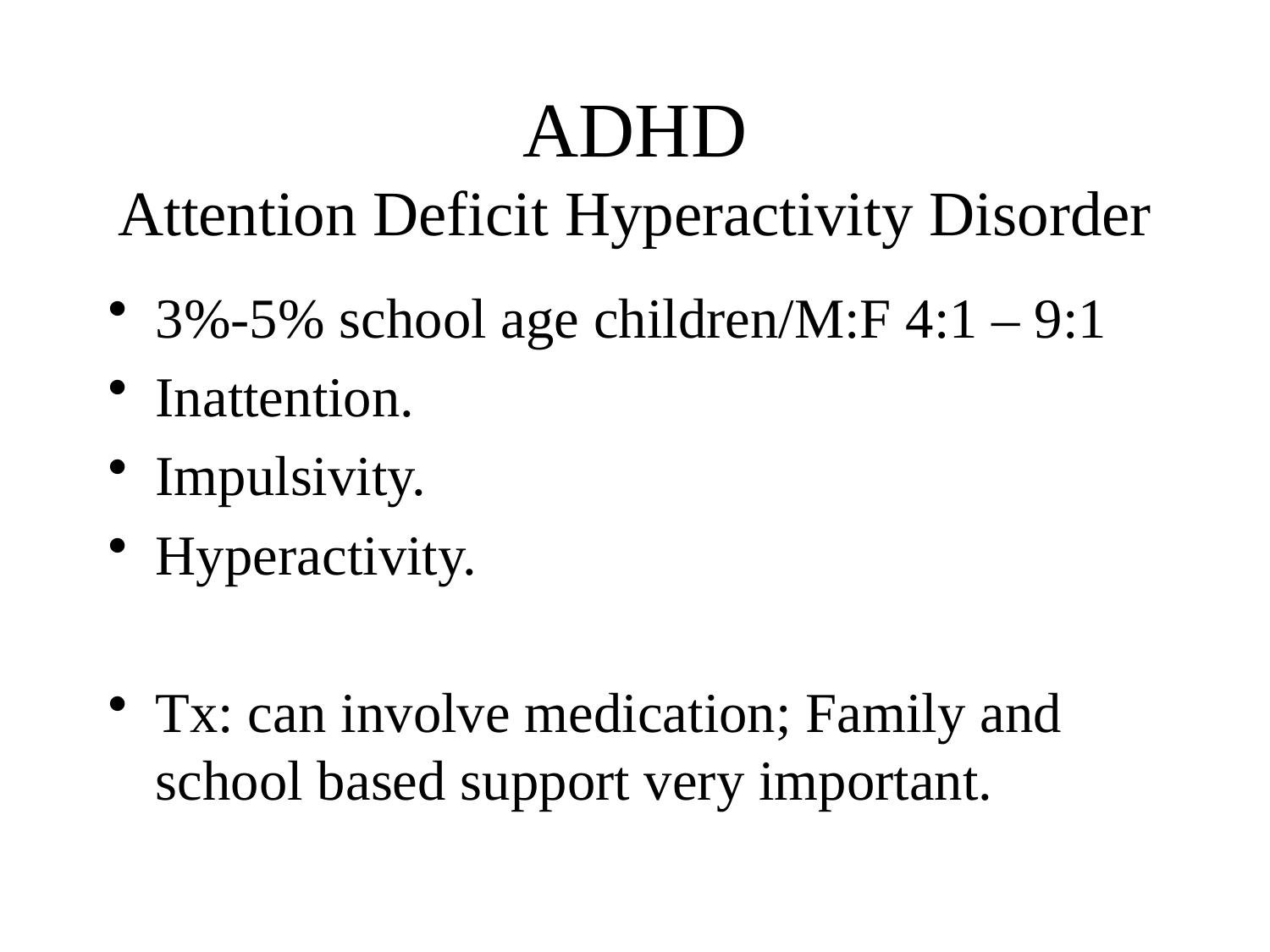

# ADHD Attention Deficit Hyperactivity Disorder
3%-5% school age children/M:F 4:1 – 9:1
Inattention.
Impulsivity.
Hyperactivity.

Tx: can involve medication; Family and school based support very important.